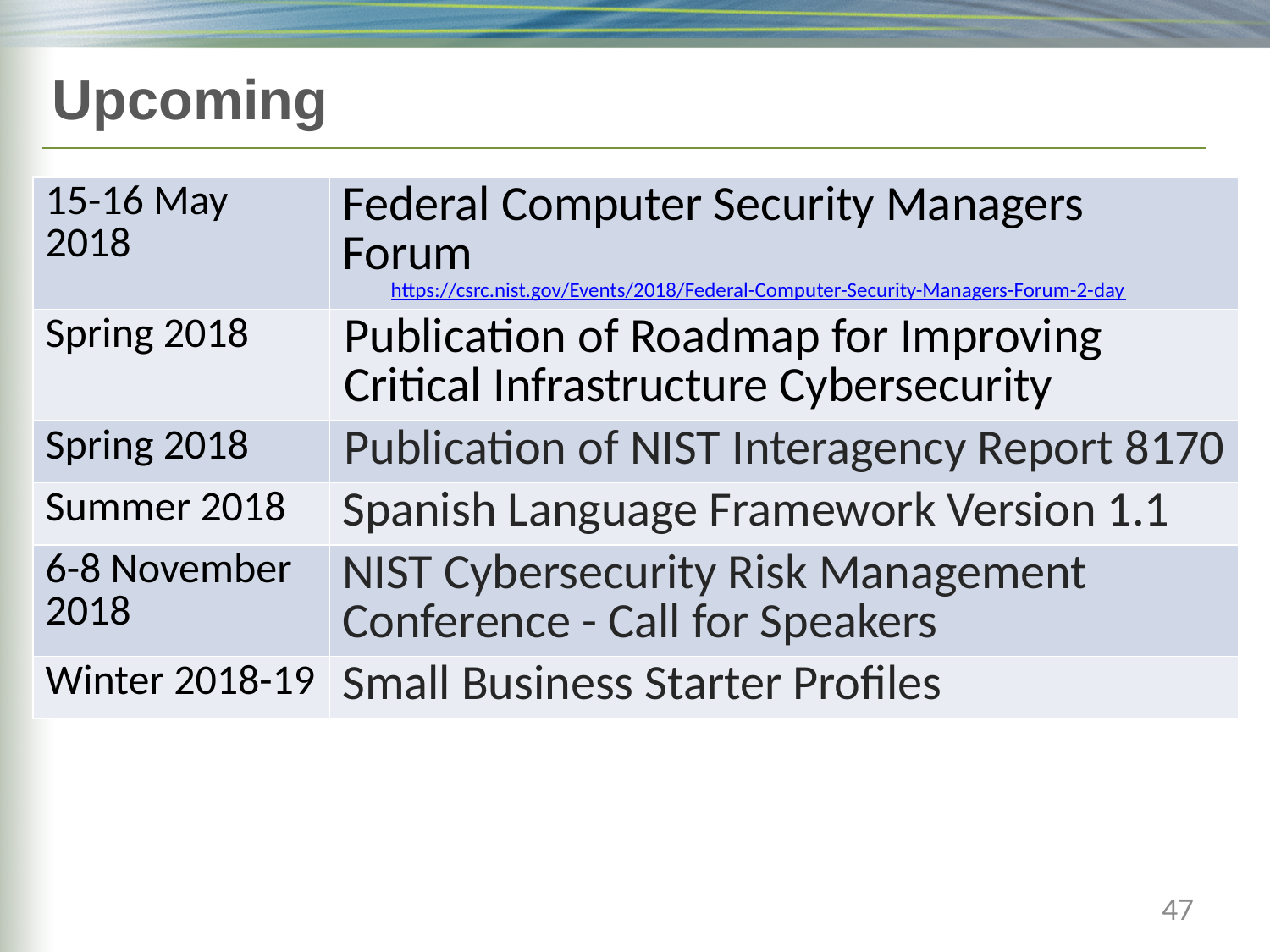

# Upcoming
| 15-16 May 2018 | Federal Computer Security Managers Forum https://csrc.nist.gov/Events/2018/Federal-Computer-Security-Managers-Forum-2-day |
| --- | --- |
| Spring 2018 | Publication of Roadmap for Improving Critical Infrastructure Cybersecurity |
| Spring 2018 | Publication of NIST Interagency Report 8170 |
| Summer 2018 | Spanish Language Framework Version 1.1 |
| 6-8 November 2018 | NIST Cybersecurity Risk Management Conference - Call for Speakers |
| Winter 2018-19 | Small Business Starter Profiles |
47